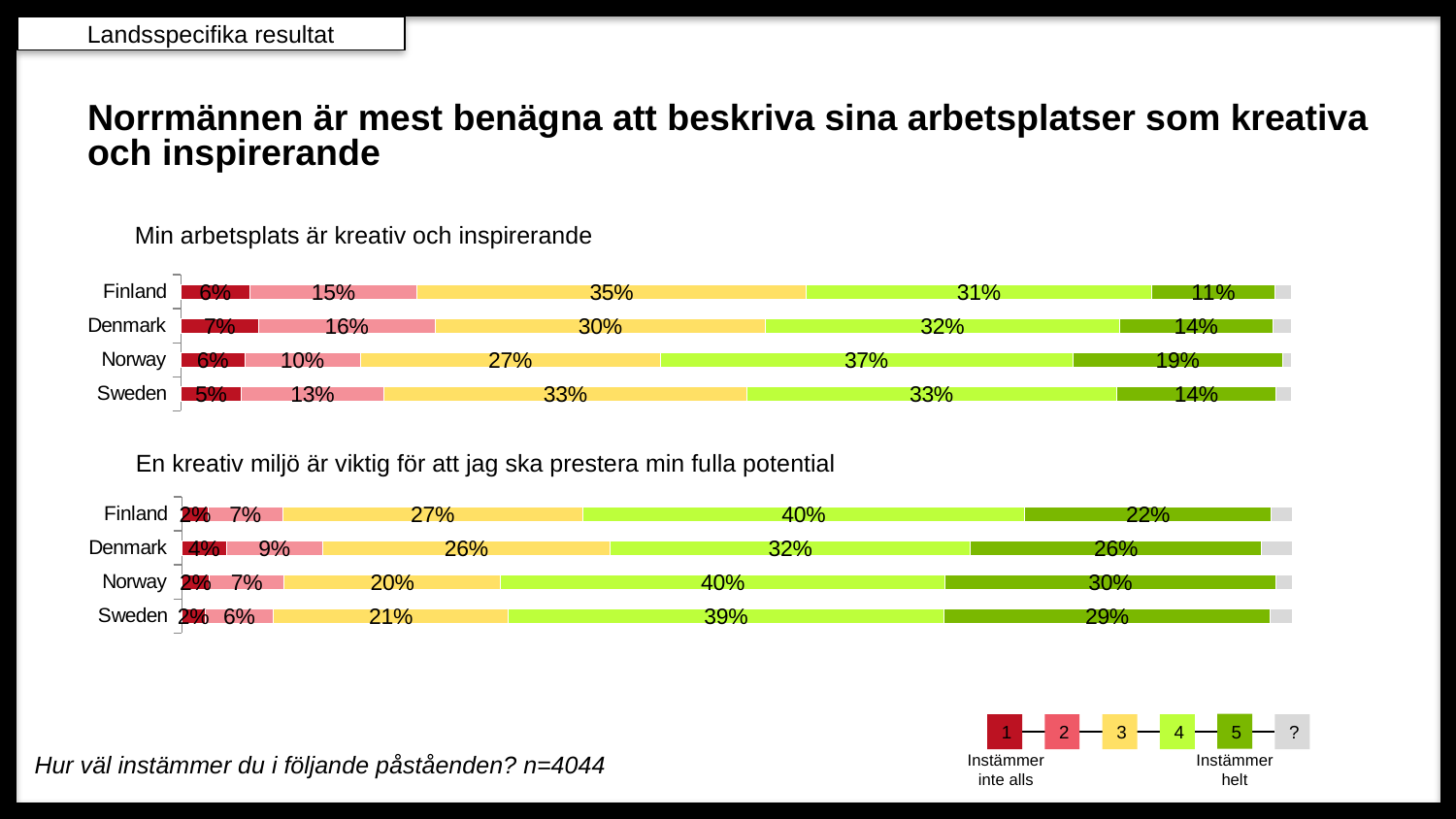

Landsspecifika resultat
# Norrmännen är mest benägna att beskriva sina arbetsplatser som kreativa och inspirerande
Min arbetsplats är kreativ och inspirerande

### Chart

| Category | 1: Inte alls viktigt | 2 | 3 | 4 | 5: Mycket viktigt | Vet ej |
|---|---|---|---|---|---|---|
| Sweden | 0.05408062930186824 | 0.1288102261553589 | 0.32645034414945917 | 0.33333333333333326 | 0.14355948869223206 | 0.01376597836774828 |
| Norway | 0.057425742574257435 | 0.10396039603960397 | 0.2702970297029703 | 0.3712871287128713 | 0.1891089108910891 | 0.007920792079207921 |
| Denmark | 0.06993006993006994 | 0.15884115884115885 | 0.2977022977022977 | 0.31868131868131866 | 0.13786213786213786 | 0.016983016983016984 |
| Finland | 0.062007874015748 | 0.15059055118110237 | 0.35039370078740156 | 0.3110236220472441 | 0.11122047244094486 | 0.014763779527559055 |
En kreativ miljö är viktig för att jag ska prestera min fulla potential

### Chart

| Category | 1: Inte alls viktigt | 2 | 3 | 4 | 5: Mycket viktigt | Vet ej |
|---|---|---|---|---|---|---|
| Sweden | 0.02064896755162242 | 0.061946902654867256 | 0.21140609636184857 | 0.39233038348082594 | 0.29400196656833827 | 0.01966568338249754 |
| Norway | 0.024752475247524754 | 0.06732673267326733 | 0.19504950495049506 | 0.4 | 0.298019801980198 | 0.01485148514851485 |
| Denmark | 0.03996003996003996 | 0.08691308691308691 | 0.25874125874125875 | 0.3246753246753247 | 0.26173826173826176 | 0.027972027972027972 |
| Finland | 0.023622047244094488 | 0.06692913385826772 | 0.2706692913385827 | 0.39763779527559057 | 0.22244094488188973 | 0.018700787401574805 |
5
3
4
?
1
2
Instämmer inte alls
Instämmer helt
Hur väl instämmer du i följande påståenden? n=4044